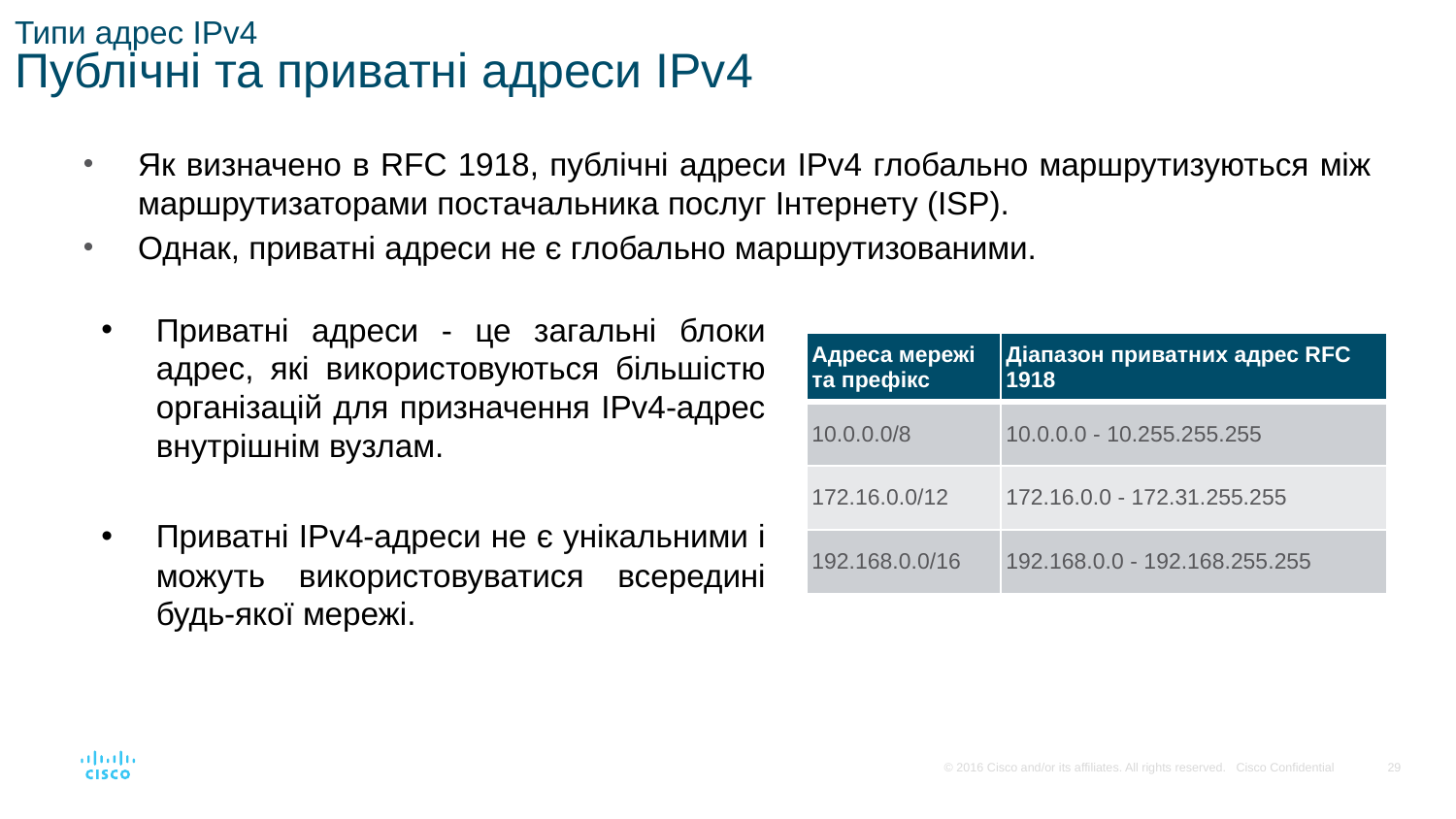

# Типи адрес IPv4 Публічні та приватні адреси IPv4
Як визначено в RFC 1918, публічні адреси IPv4 глобально маршрутизуються між маршрутизаторами постачальника послуг Інтернету (ISP).
Однак, приватні адреси не є глобально маршрутизованими.

Приватні адреси - це загальні блоки адрес, які використовуються більшістю організацій для призначення IPv4-адрес внутрішнім вузлам.

Приватні IPv4-адреси не є унікальними і можуть використовуватися всередині будь-якої мережі.

| Адреса мережі та префікс | Діапазон приватних адрес RFC 1918 |
| --- | --- |
| 10.0.0.0/8 | 10.0.0.0 - 10.255.255.255 |
| 172.16.0.0/12 | 172.16.0.0 - 172.31.255.255 |
| 192.168.0.0/16 | 192.168.0.0 - 192.168.255.255 |